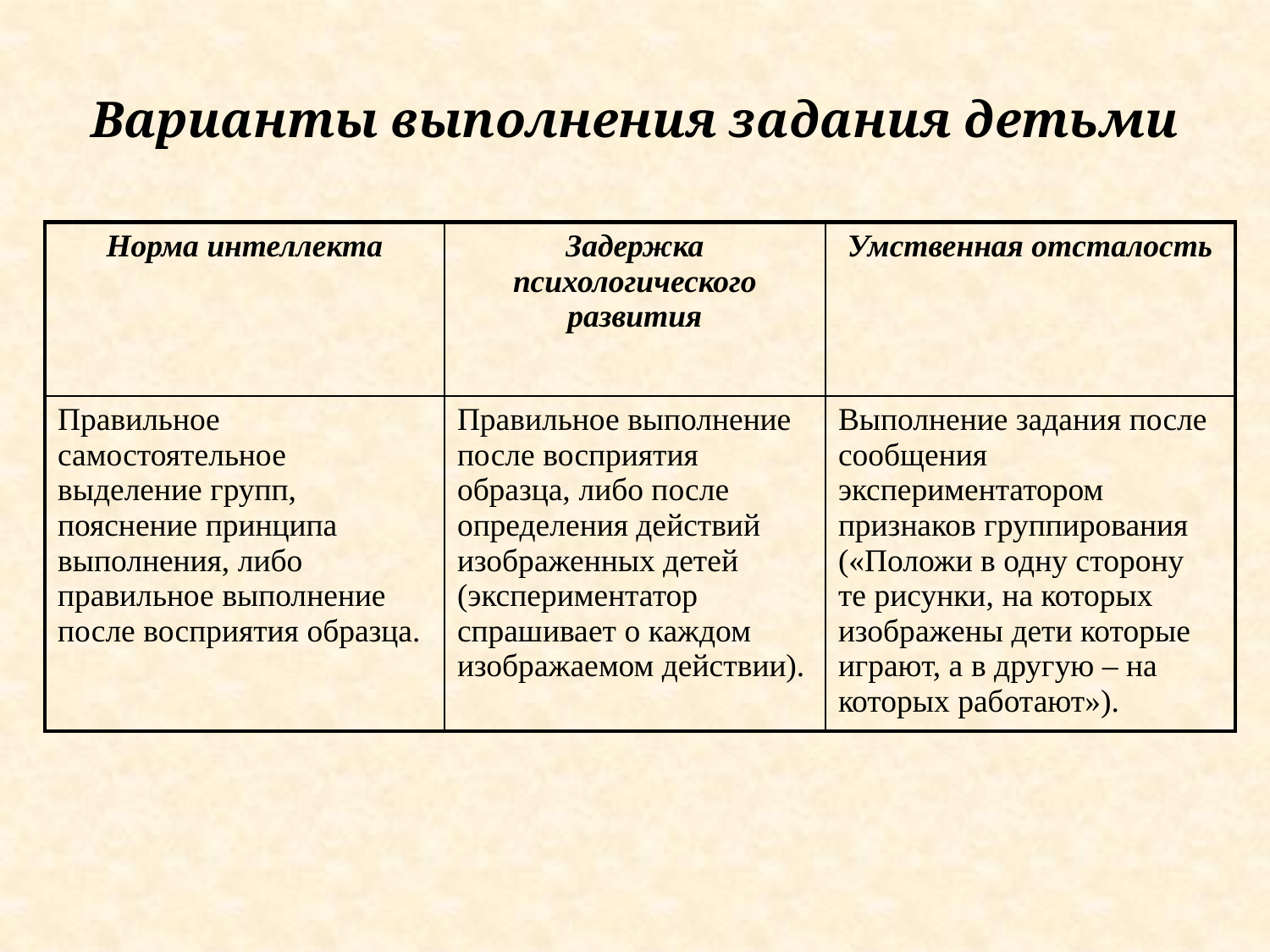

# Варианты выполнения задания детьми
| Норма интеллекта | Задержка психологического развития | Умственная отсталость |
| --- | --- | --- |
| Правильное самостоятельное выделение групп, пояснение принципа выполнения, либо правильное выполнение после восприятия образца. | Правильное выполнение после восприятия образца, либо после определения действий изображенных детей (экспериментатор спрашивает о каждом изображаемом действии). | Выполнение задания после сообщения экспериментатором признаков группирования («Положи в одну сторону те рисунки, на которых изображены дети которые играют, а в другую – на которых работают»). |